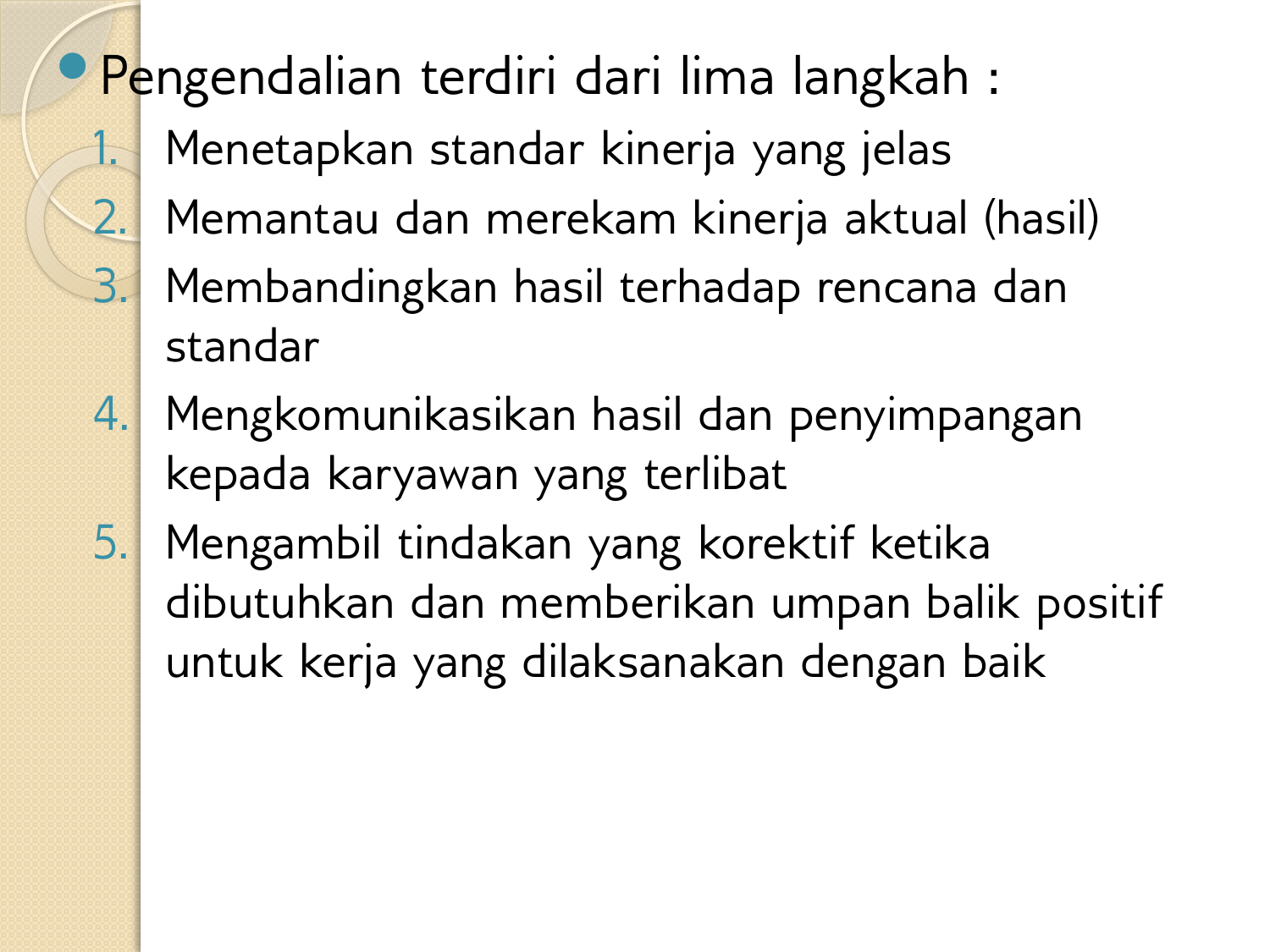

Pengendalian terdiri dari lima langkah :
Menetapkan standar kinerja yang jelas
Memantau dan merekam kinerja aktual (hasil)
Membandingkan hasil terhadap rencana dan standar
Mengkomunikasikan hasil dan penyimpangan kepada karyawan yang terlibat
Mengambil tindakan yang korektif ketika dibutuhkan dan memberikan umpan balik positif untuk kerja yang dilaksanakan dengan baik